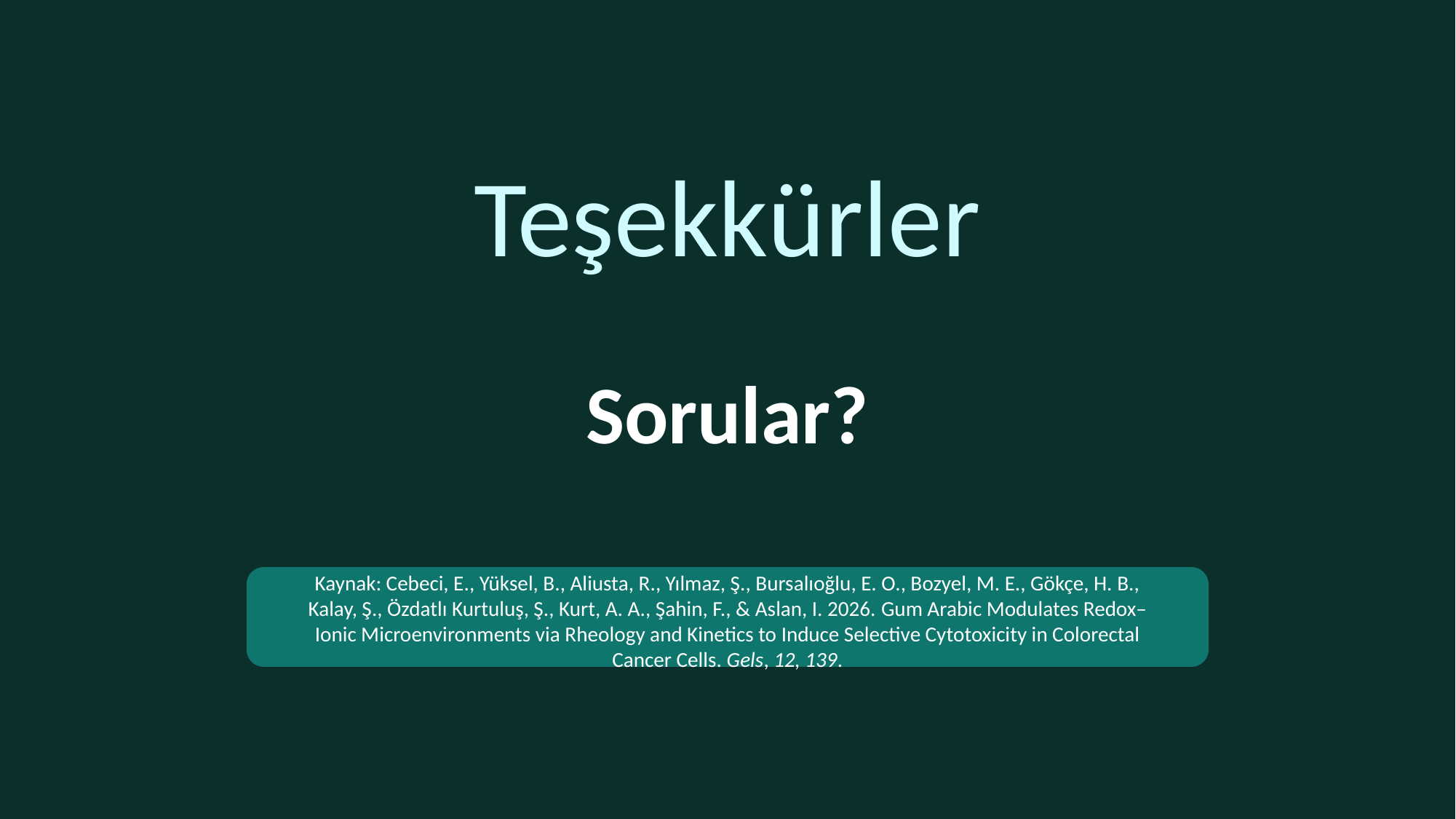

Teşekkürler
Sorular?

Kaynak: Cebeci, E., Yüksel, B., Aliusta, R., Yılmaz, Ş., Bursalıoğlu, E. O., Bozyel, M. E., Gökçe, H. B., Kalay, Ş., Özdatlı Kurtuluş, Ş., Kurt, A. A., Şahin, F., & Aslan, I. 2026. Gum Arabic Modulates Redox–Ionic Microenvironments via Rheology and Kinetics to Induce Selective Cytotoxicity in Colorectal Cancer Cells. Gels, 12, 139.